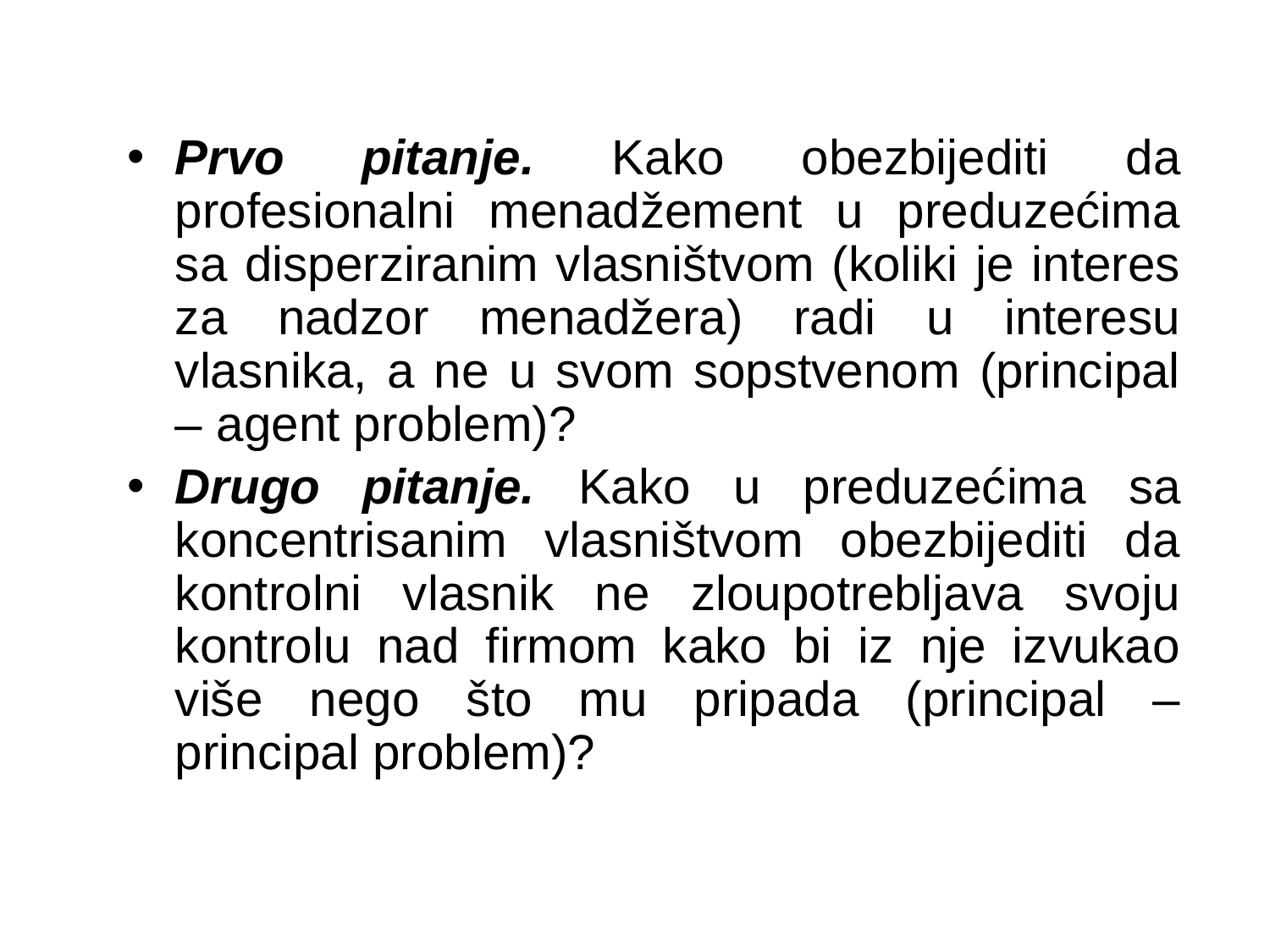

Prvo pitanje. Kako obezbijediti da profesionalni menadžement u preduzećima sa disperziranim vlasništvom (koliki je interes za nadzor menadžera) radi u interesu vlasnika, a ne u svom sopstvenom (principal – agent problem)?
Drugo pitanje. Kako u preduzećima sa koncentrisanim vlasništvom obezbijediti da kontrolni vlasnik ne zloupotrebljava svoju kontrolu nad firmom kako bi iz nje izvukao više nego što mu pripada (principal – principal problem)?